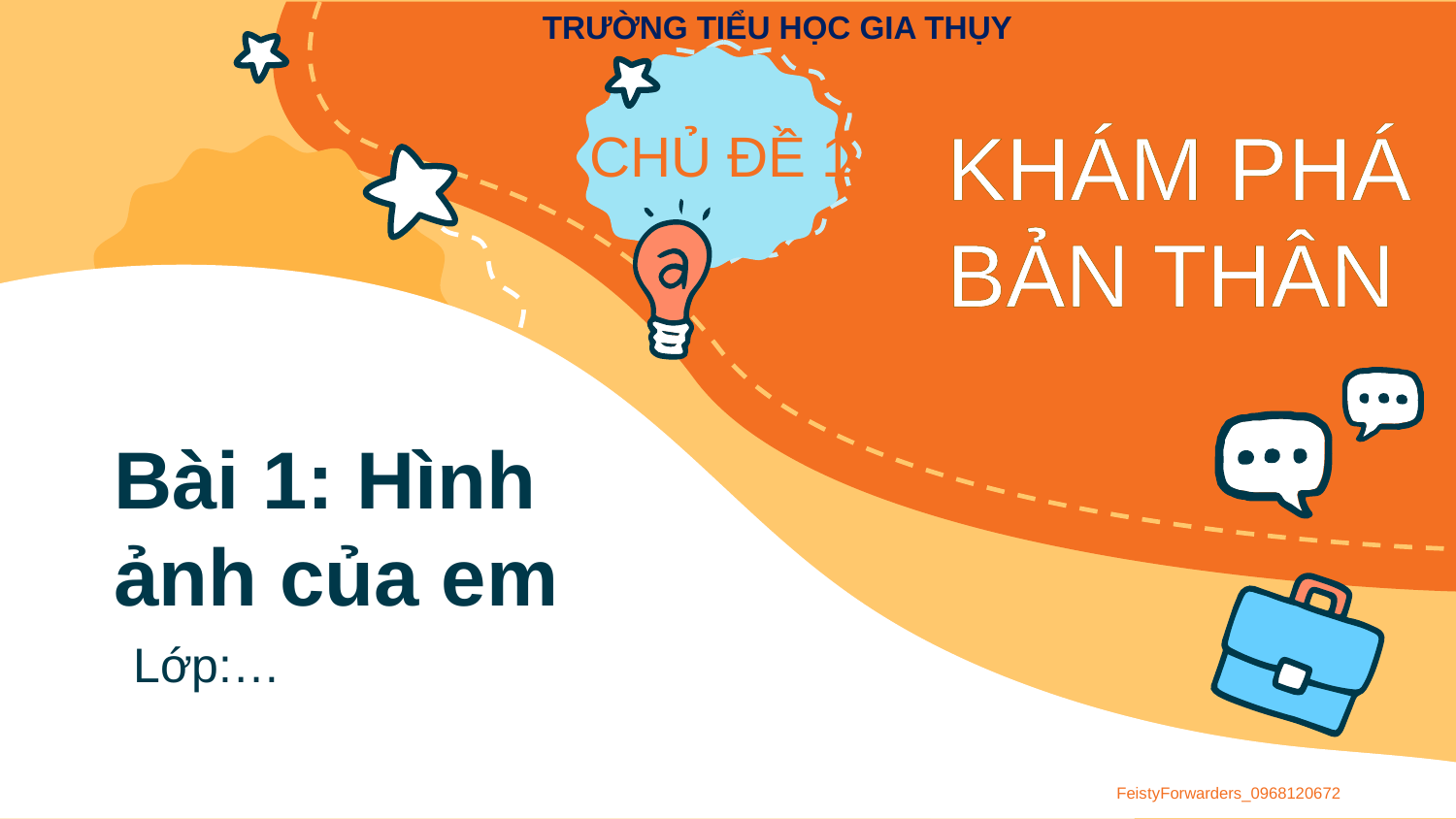

TRƯỜNG TIỂU HỌC GIA THỤY
# Bài 1: Hình ảnh của em
Lớp:…